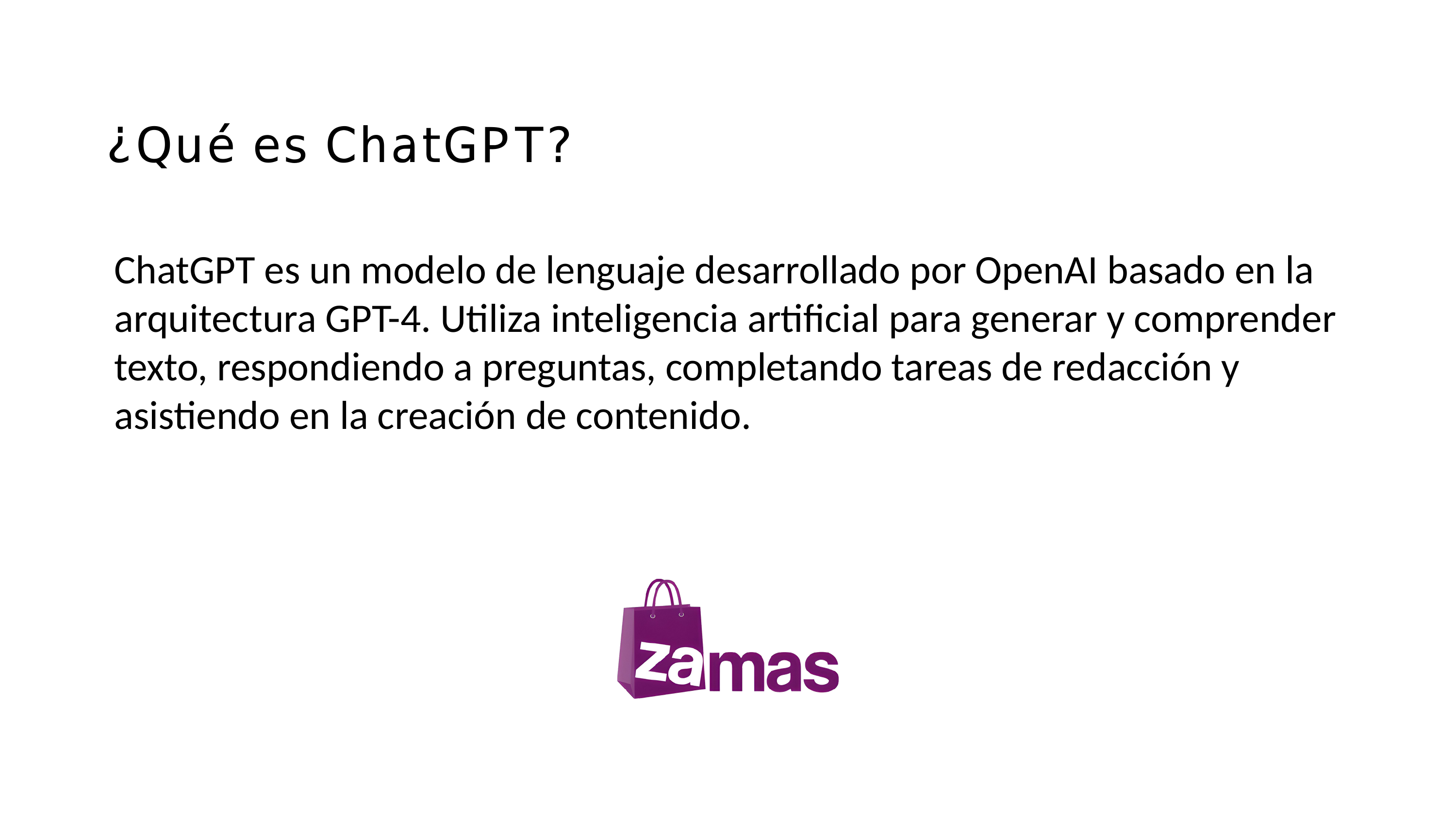

# ¿Qué es ChatGPT?
ChatGPT es un modelo de lenguaje desarrollado por OpenAI basado en la arquitectura GPT-4. Utiliza inteligencia artificial para generar y comprender texto, respondiendo a preguntas, completando tareas de redacción y asistiendo en la creación de contenido.